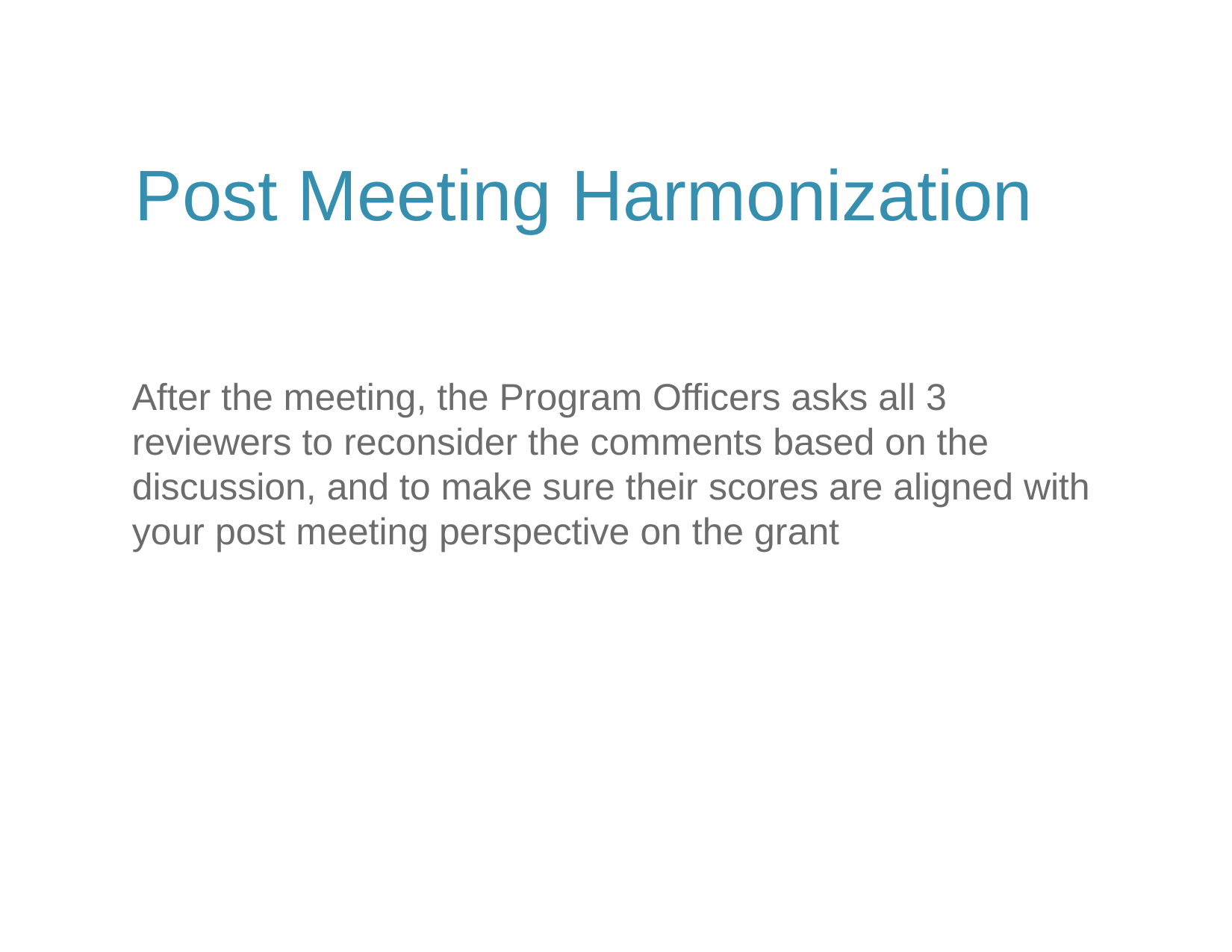

# Post Meeting Harmonization
After the meeting, the Program Officers asks all 3 reviewers to reconsider the comments based on the discussion, and to make sure their scores are aligned with your post meeting perspective on the grant